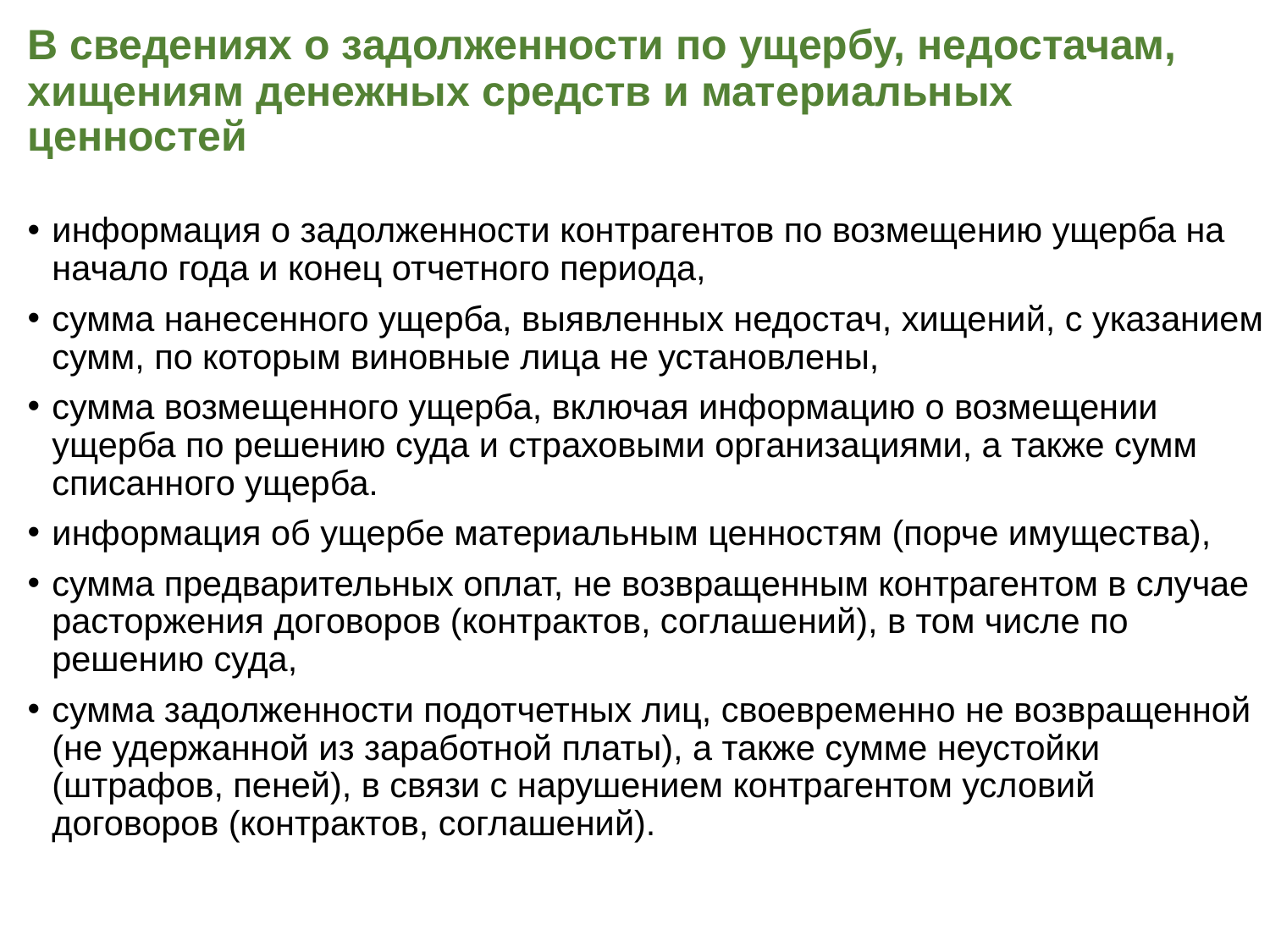

# В сведениях о задолженности по ущербу, недостачам, хищениям денежных средств и материальных ценностей
информация о задолженности контрагентов по возмещению ущерба на начало года и конец отчетного периода,
сумма нанесенного ущерба, выявленных недостач, хищений, с указанием сумм, по которым виновные лица не установлены,
сумма возмещенного ущерба, включая информацию о возмещении ущерба по решению суда и страховыми организациями, а также сумм списанного ущерба.
информация об ущербе материальным ценностям (порче имущества),
сумма предварительных оплат, не возвращенным контрагентом в случае расторжения договоров (контрактов, соглашений), в том числе по решению суда,
сумма задолженности подотчетных лиц, своевременно не возвращенной (не удержанной из заработной платы), а также сумме неустойки (штрафов, пеней), в связи с нарушением контрагентом условий договоров (контрактов, соглашений).